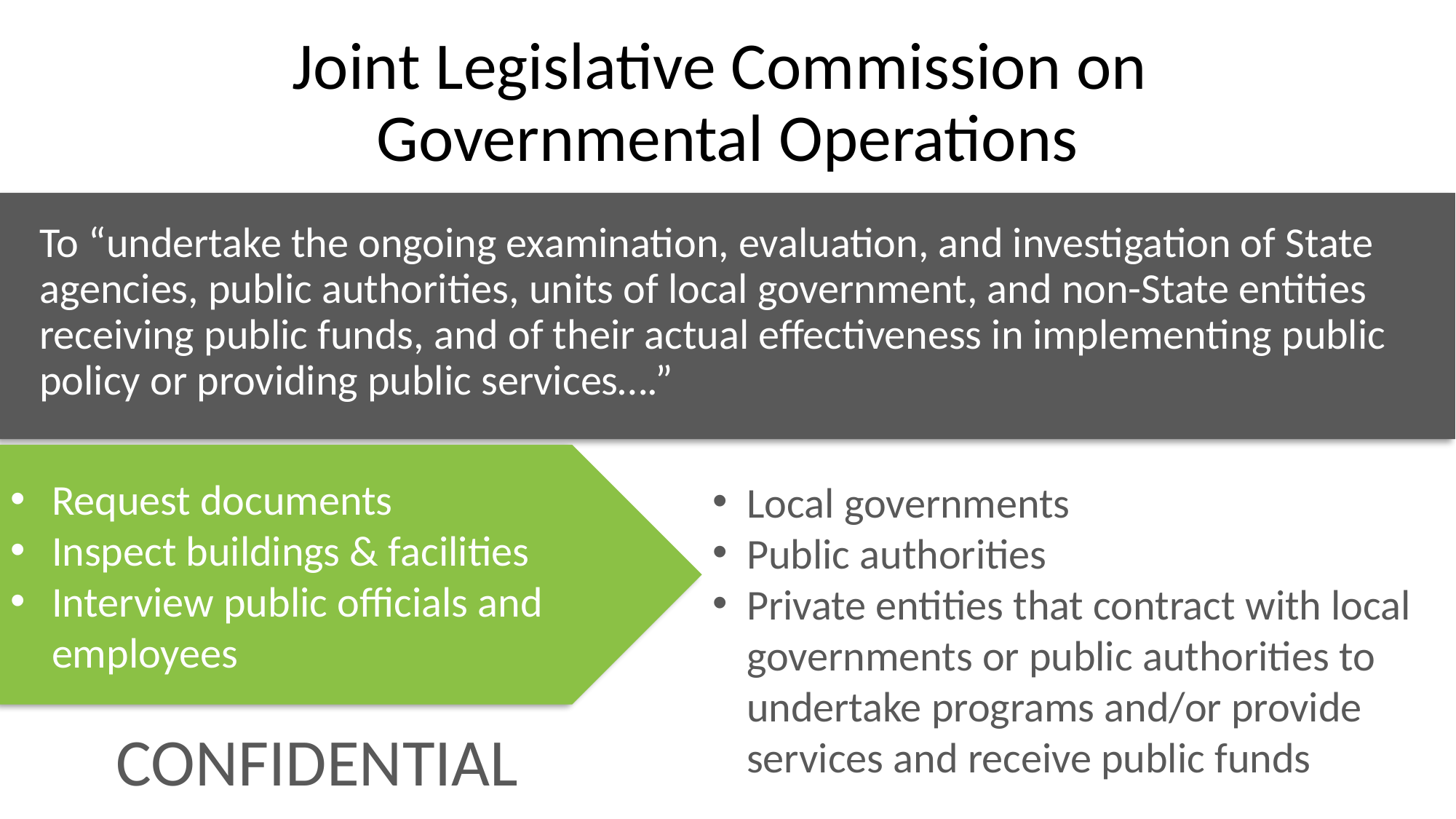

# Joint Legislative Commission on Governmental Operations

To “undertake the ongoing examination, evaluation, and investigation of State agencies, public authorities, units of local government, and non-State entities receiving public funds, and of their actual effectiveness in implementing public policy or providing public services….”
Request documents
Inspect buildings & facilities
Interview public officials and employees
Local governments
Public authorities
Private entities that contract with local governments or public authorities to undertake programs and/or provide services and receive public funds
CONFIDENTIALAL